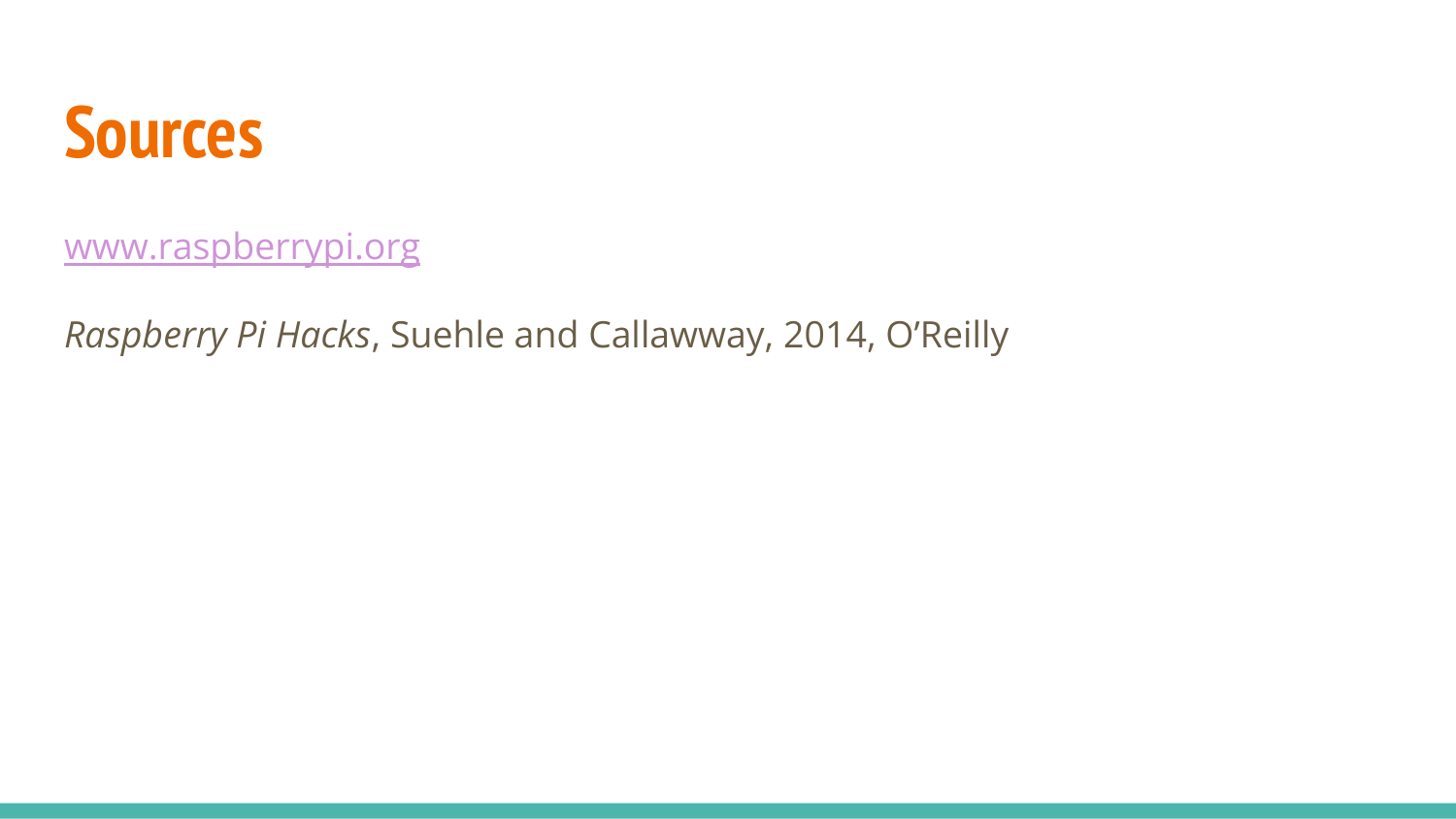

# Sources
www.raspberrypi.org
Raspberry Pi Hacks, Suehle and Callawway, 2014, O’Reilly